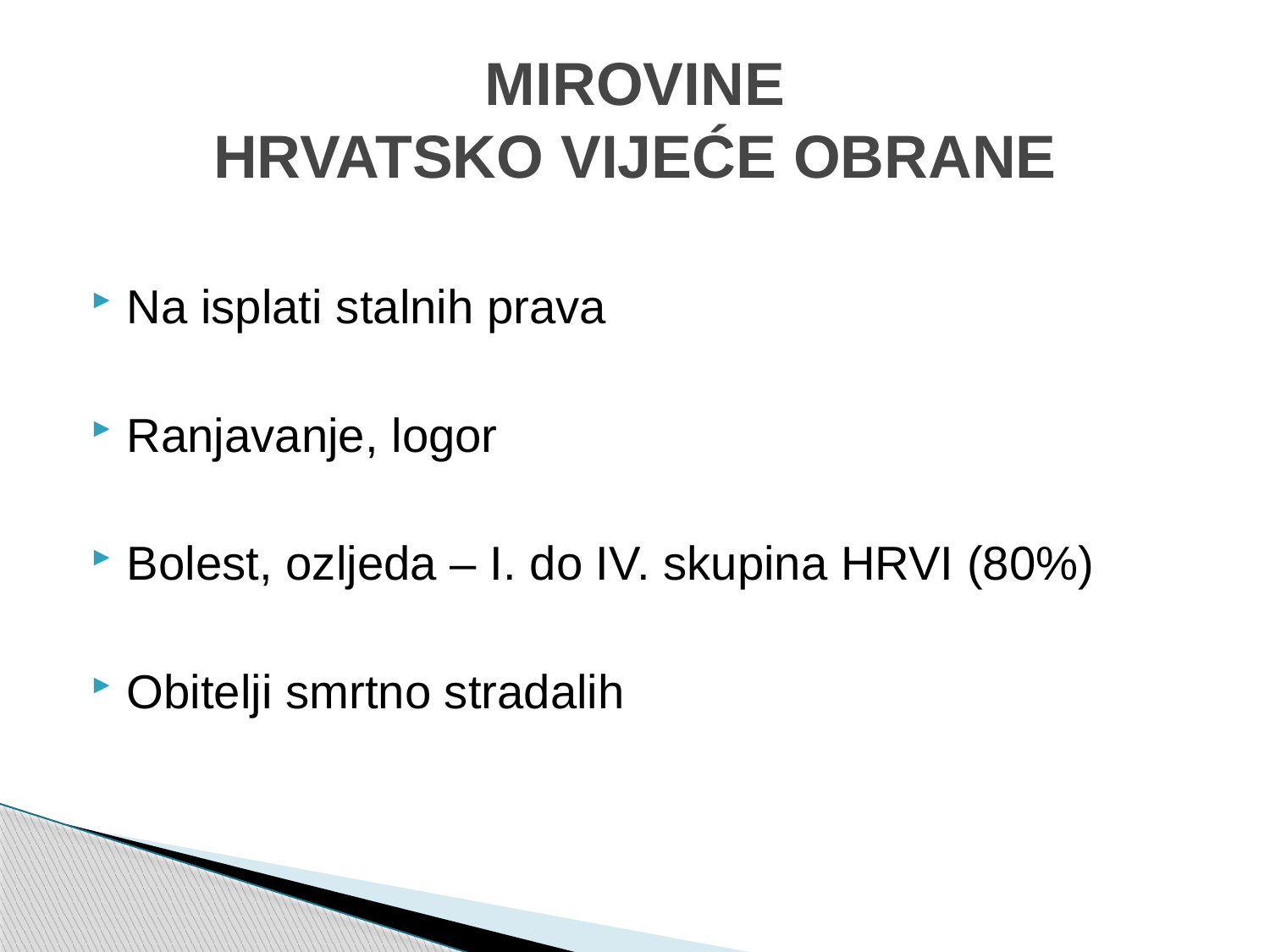

# MIROVINE HRVATSKO VIJEĆE OBRANE

Na isplati stalnih prava

Ranjavanje, logor

Bolest, ozljeda – I. do IV. skupina HRVI (80%)

Obitelji smrtno stradalih